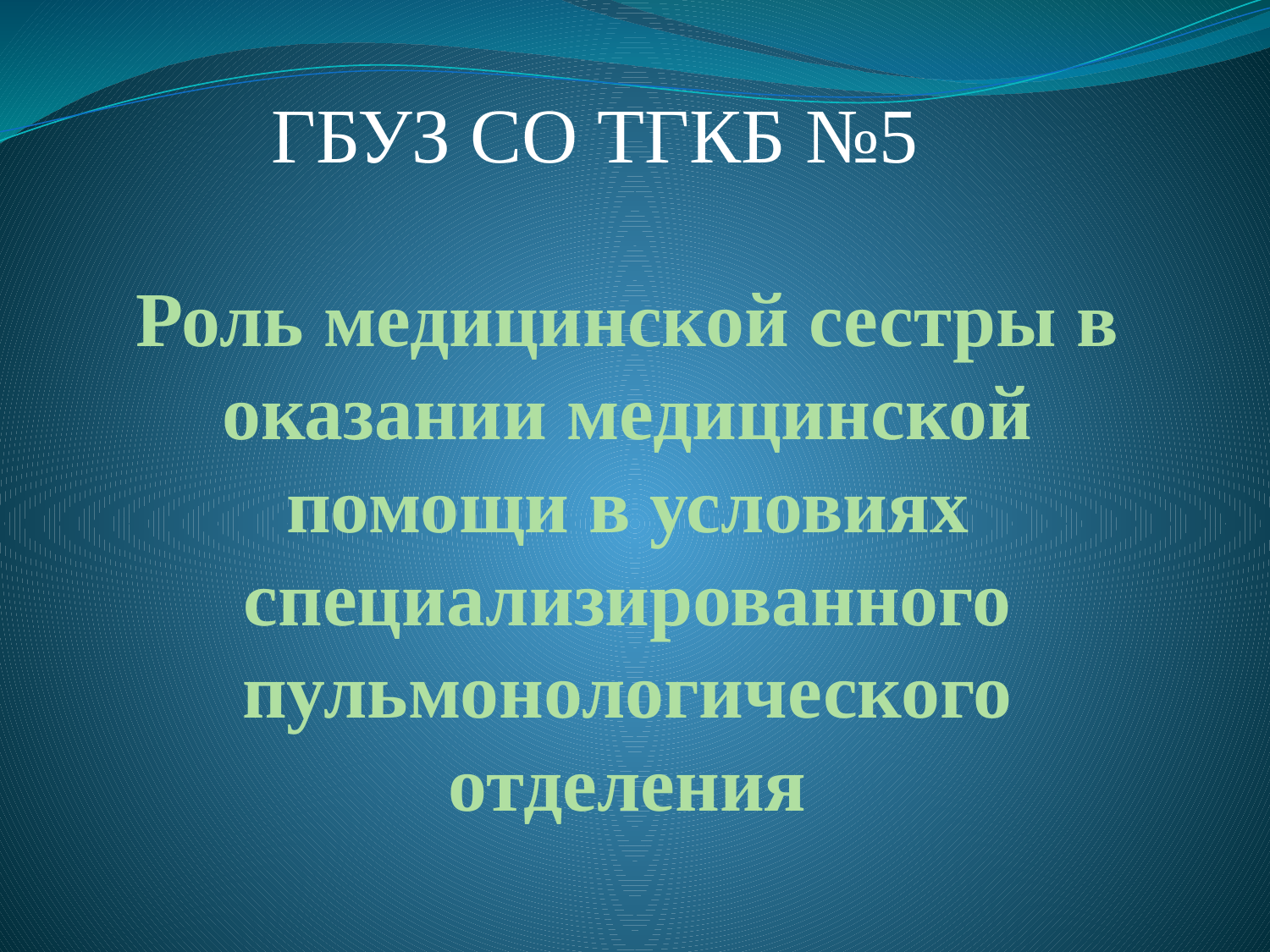

ГБУЗ СО ТГКБ №5
# Роль медицинской сестры в оказании медицинской помощи в условиях специализированного пульмонологического отделения